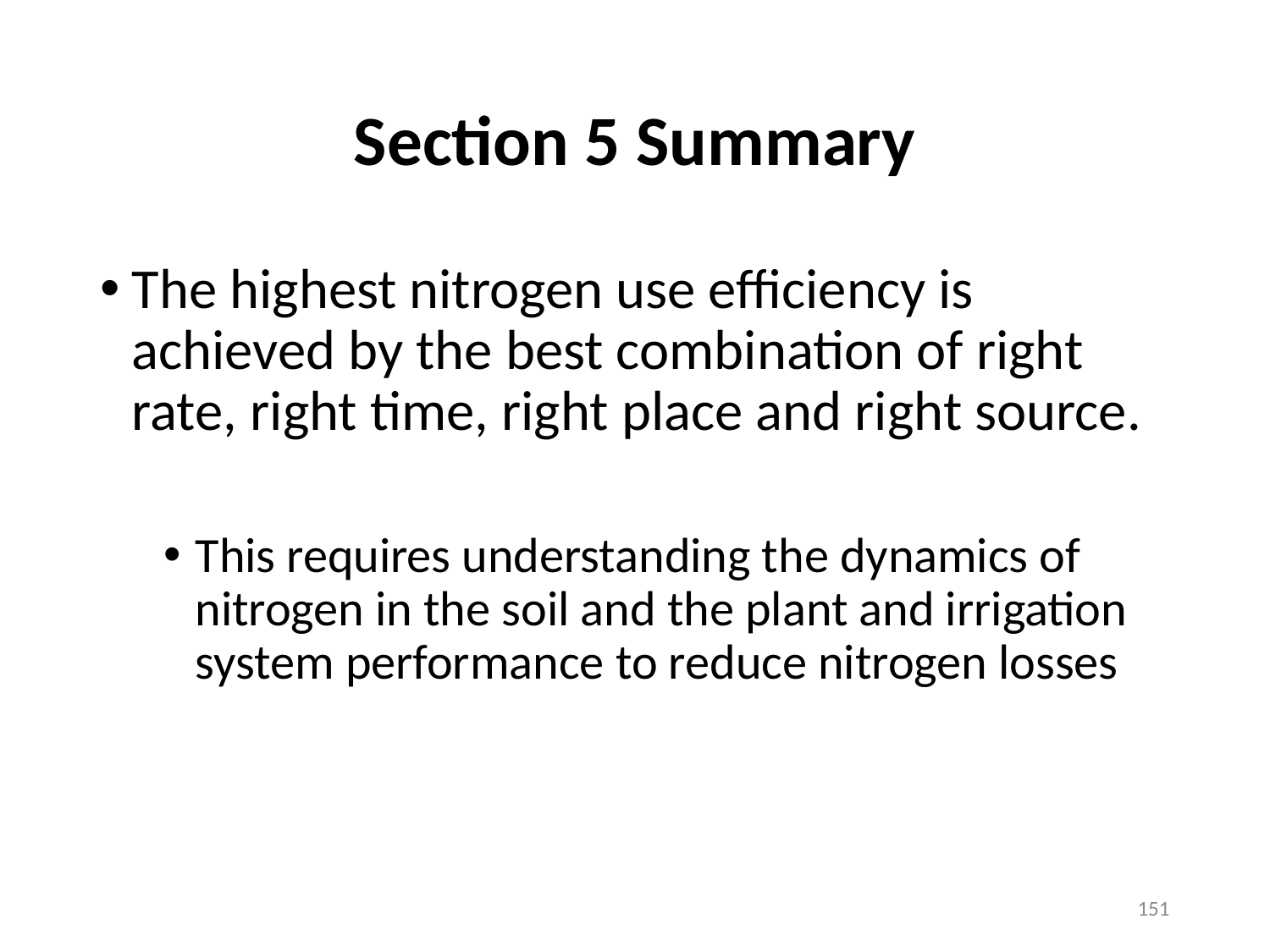

# Section 5 Summary
The highest nitrogen use efficiency is achieved by the best combination of right rate, right time, right place and right source.

This requires understanding the dynamics of nitrogen in the soil and the plant and irrigation system performance to reduce nitrogen losses

151